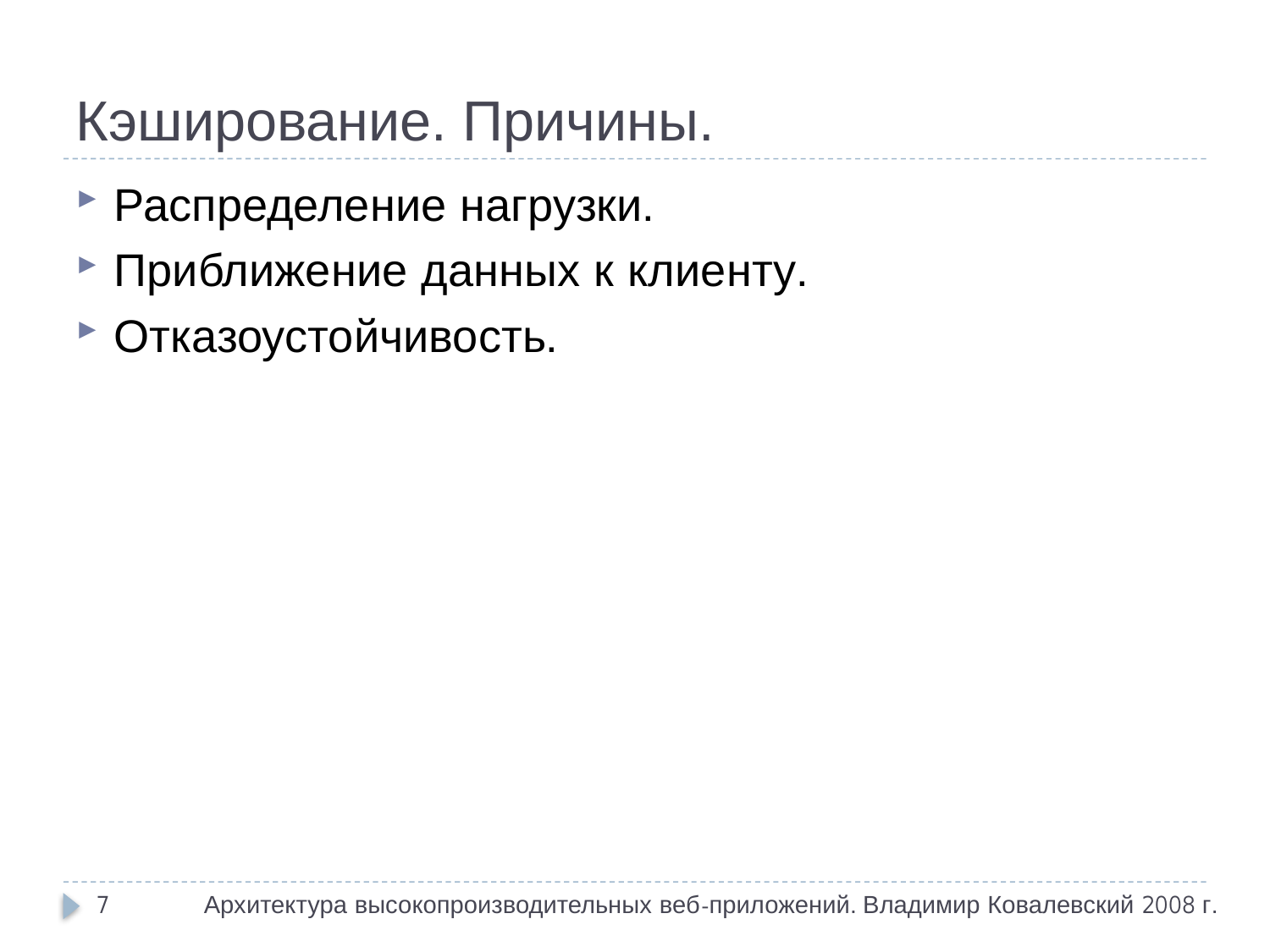

# Кэширование. Причины.
Распределение нагрузки.
Приближение данных к клиенту.
Отказоустойчивость.
7
Архитектура высокопроизводительных веб-приложений. Владимир Ковалевский 2008 г.